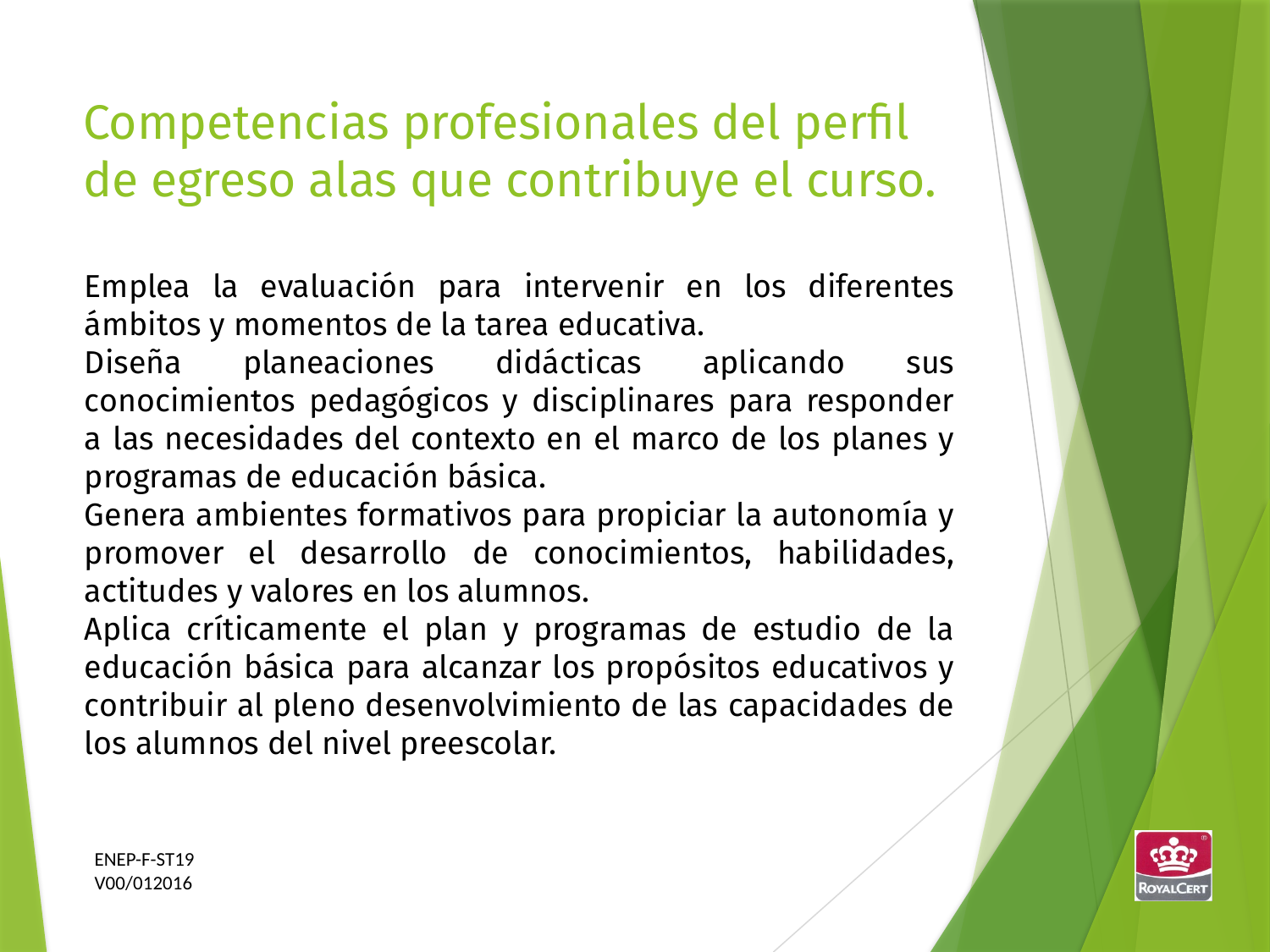

Competencias profesionales del perfil de egreso alas que contribuye el curso.
Emplea la evaluación para intervenir en los diferentes ámbitos y momentos de la tarea educativa.
Diseña planeaciones didácticas aplicando sus conocimientos pedagógicos y disciplinares para responder a las necesidades del contexto en el marco de los planes y programas de educación básica.
Genera ambientes formativos para propiciar la autonomía y promover el desarrollo de conocimientos, habilidades, actitudes y valores en los alumnos.
Aplica críticamente el plan y programas de estudio de la educación básica para alcanzar los propósitos educativos y contribuir al pleno desenvolvimiento de las capacidades de los alumnos del nivel preescolar.